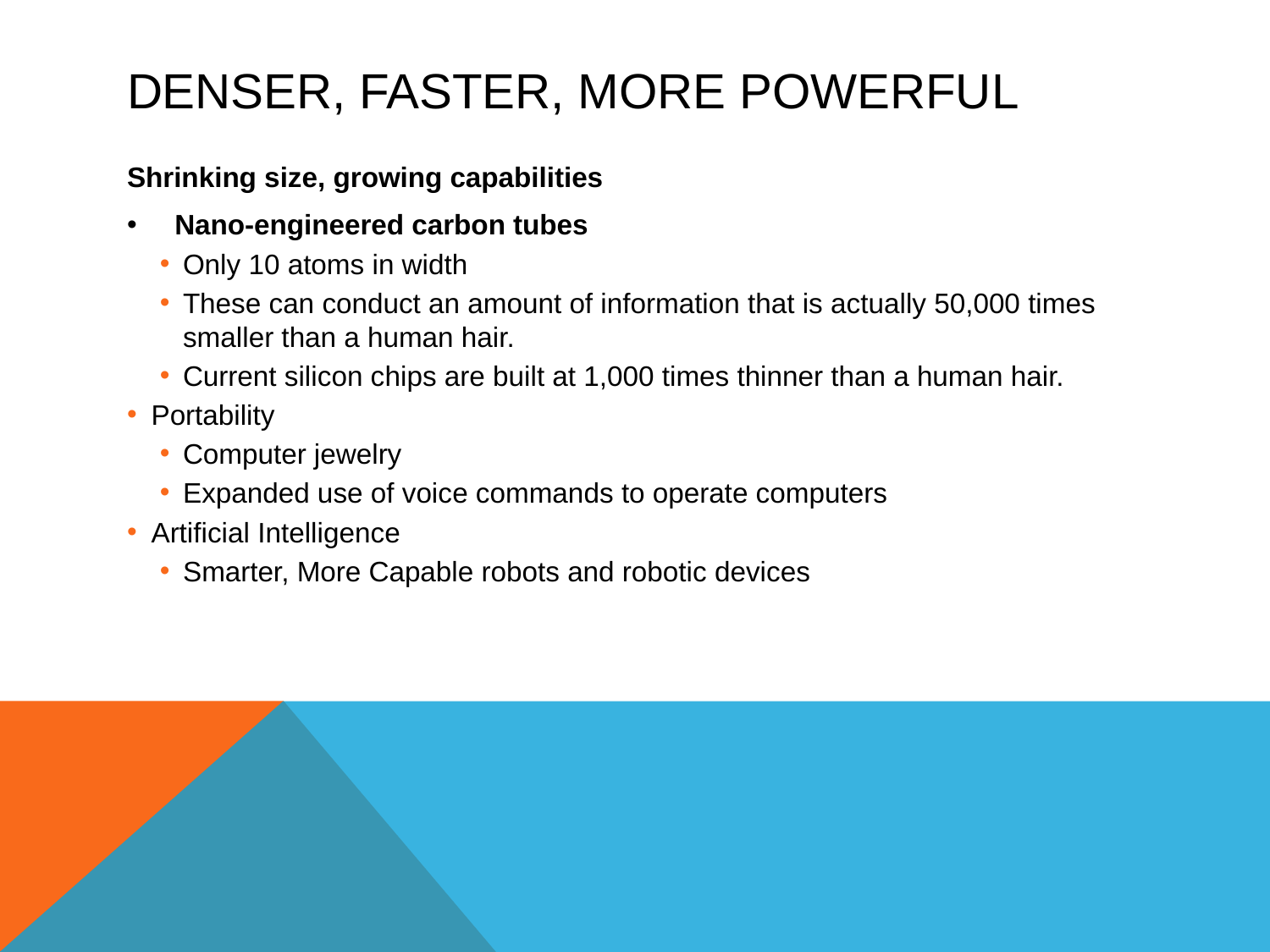

# Denser, faster, More Powerful
Shrinking size, growing capabilities
Nano-engineered carbon tubes
Only 10 atoms in width
These can conduct an amount of information that is actually 50,000 times smaller than a human hair.
Current silicon chips are built at 1,000 times thinner than a human hair.
Portability
Computer jewelry
Expanded use of voice commands to operate computers
Artificial Intelligence
Smarter, More Capable robots and robotic devices